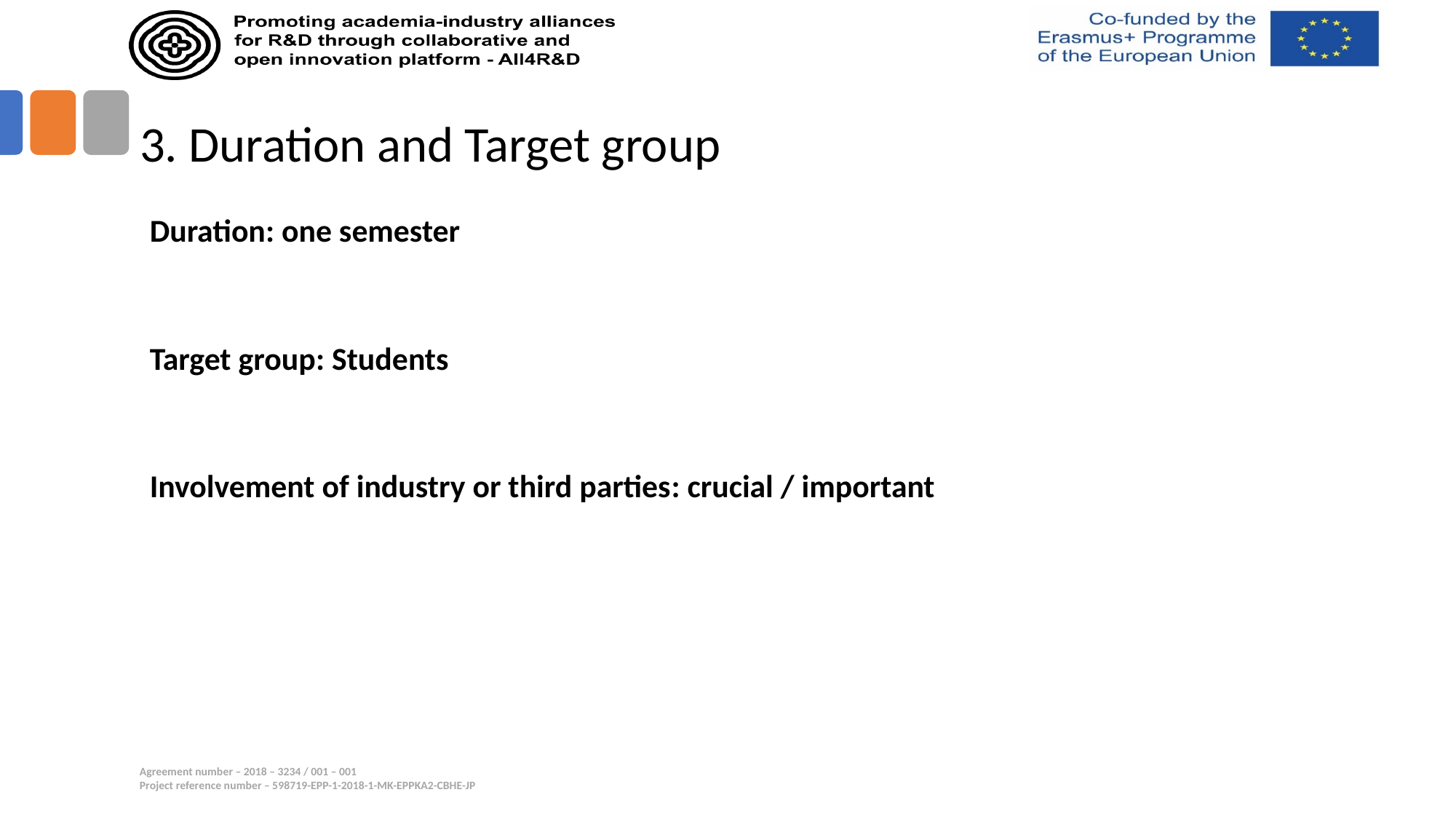

# 3. Duration and Target group
Duration: one semester

Target group: Students

Involvement of industry or third parties: crucial / important